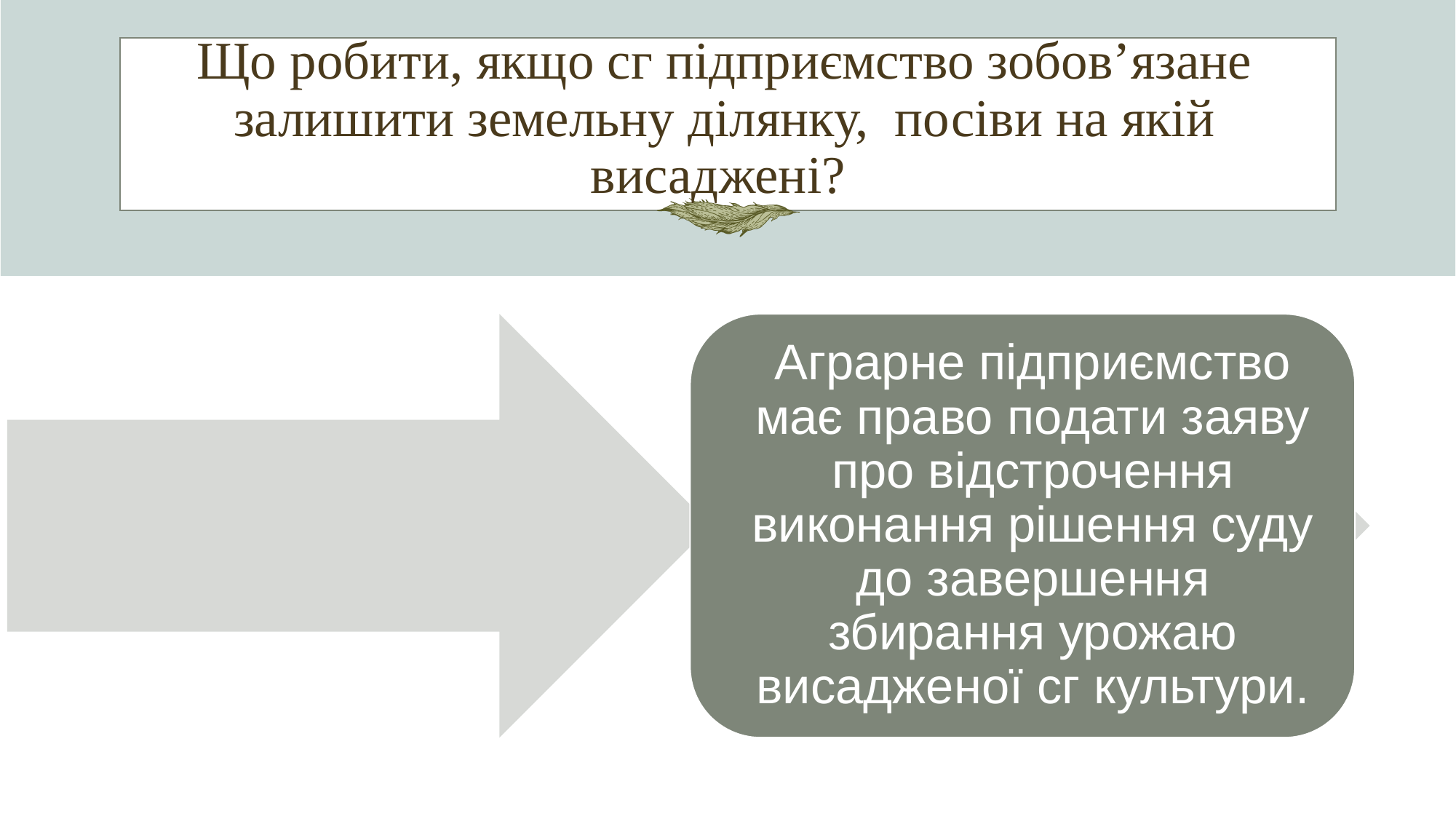

# Що робити, якщо сг підприємство зобов’язане залишити земельну ділянку,  посіви на якій висаджені?
Аграрне підприємство має право подати заяву про відстрочення виконання рішення суду до завершення збирання урожаю висадженої сг культури.